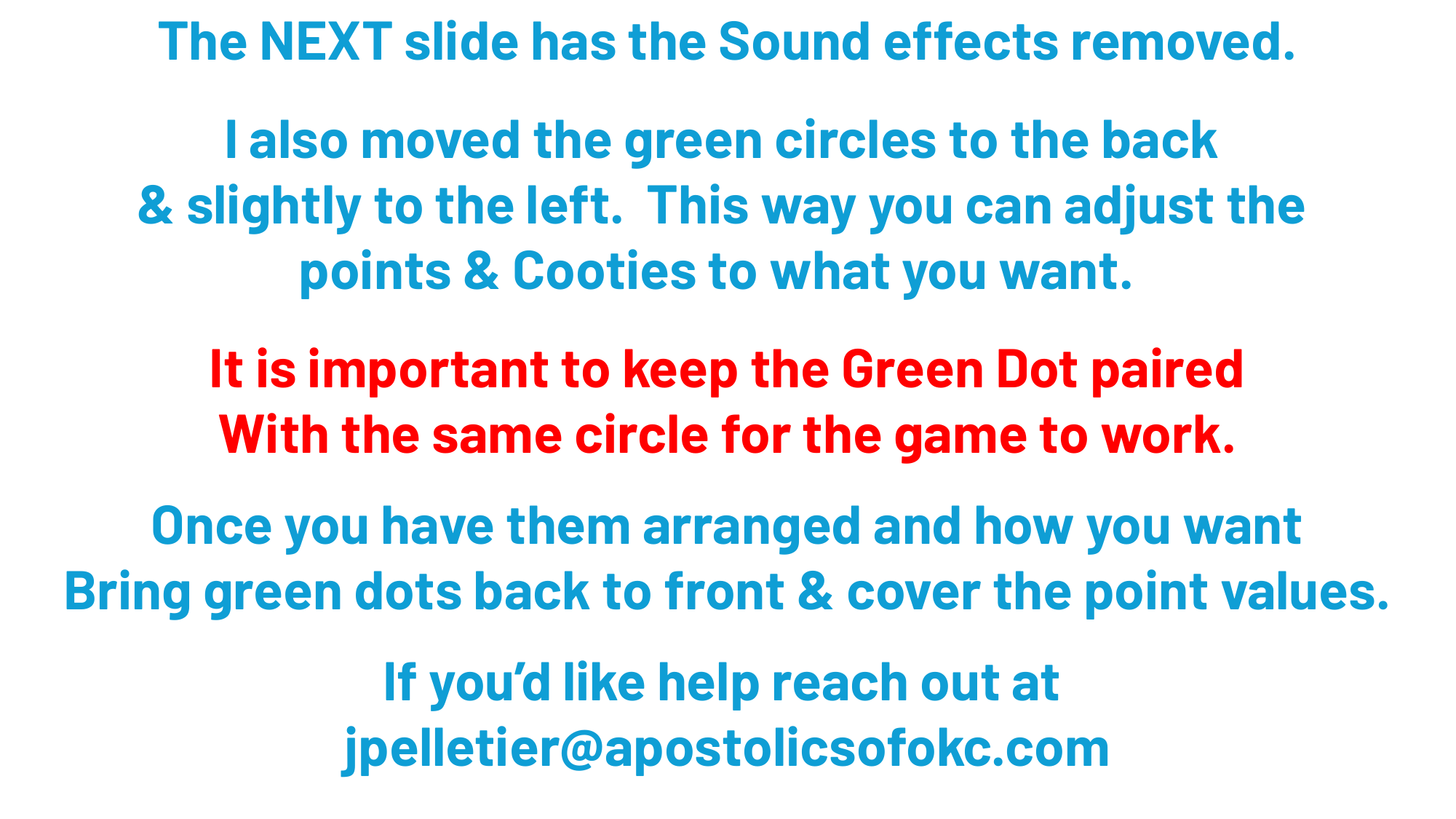

The NEXT slide has the Sound effects removed.

I also moved the green circles to the back
& slightly to the left.  This way you can adjust the
points & Cooties to what you want.

It is important to keep the Green Dot paired
With the same circle for the game to work.

Once you have them arranged and how you want
Bring green dots back to front & cover the point values.

If you’d like help reach out at
jpelletier@apostolicsofokc.com